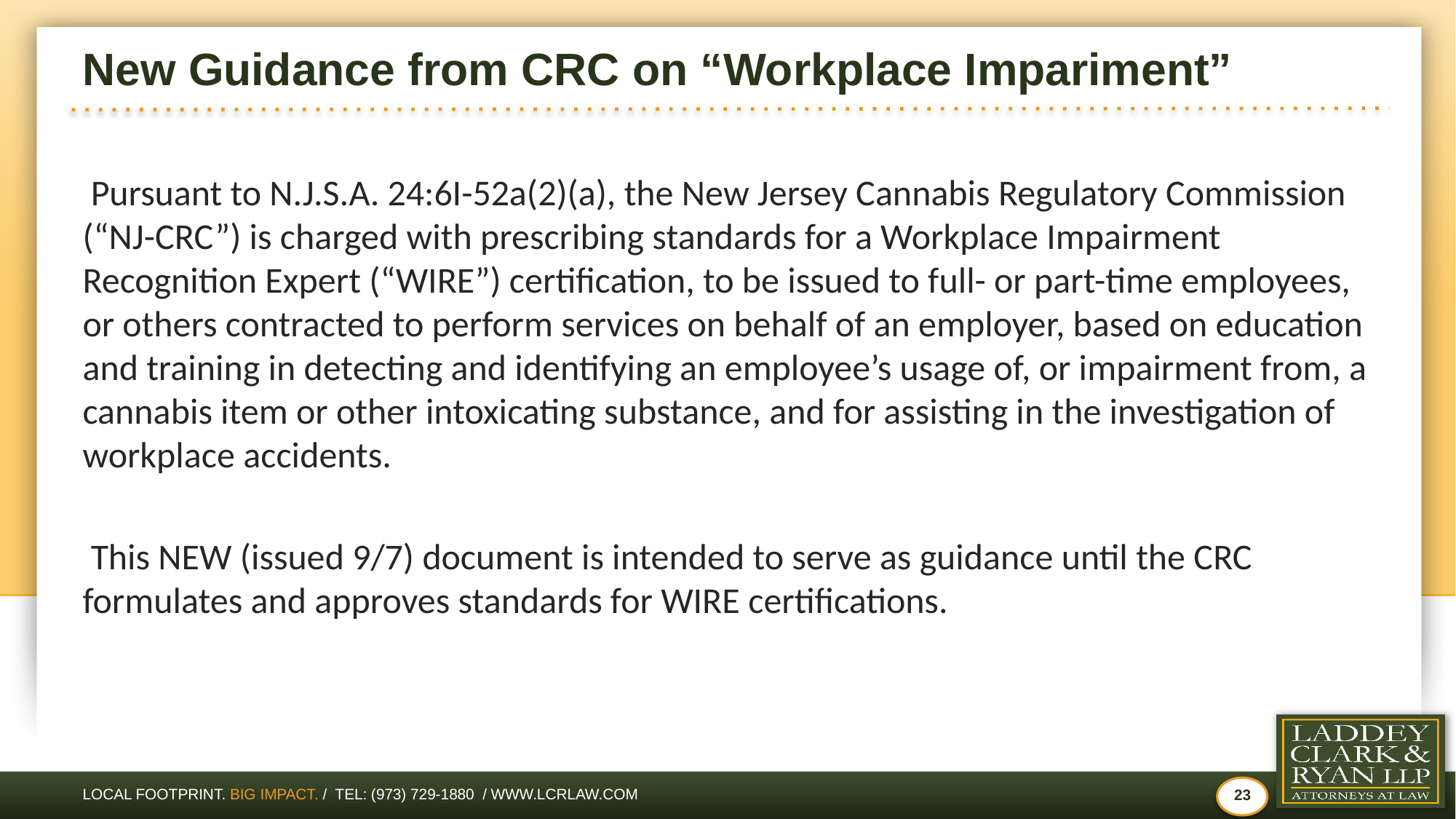

# New Guidance from CRC on “Workplace Impariment”

 Pursuant to N.J.S.A. 24:6I-52a(2)(a), the New Jersey Cannabis Regulatory Commission (“NJ-CRC”) is charged with prescribing standards for a Workplace Impairment Recognition Expert (“WIRE”) certification, to be issued to full- or part-time employees, or others contracted to perform services on behalf of an employer, based on education and training in detecting and identifying an employee’s usage of, or impairment from, a cannabis item or other intoxicating substance, and for assisting in the investigation of workplace accidents.

 This NEW (issued 9/7) document is intended to serve as guidance until the CRC formulates and approves standards for WIRE certifications.